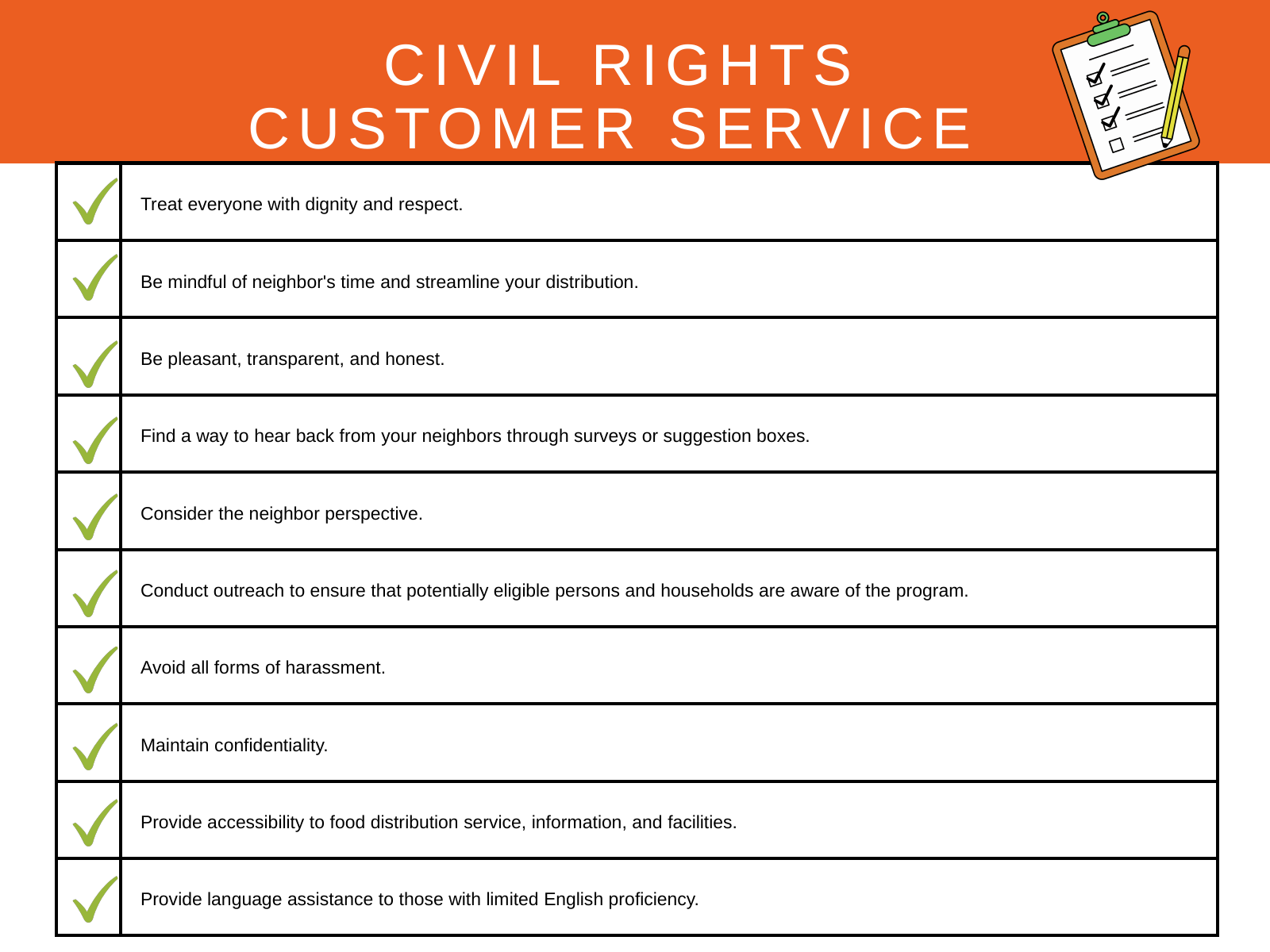

CIVIL RIGHTS CUSTOMER SERVICE
|  | Treat everyone with dignity and respect. |
| --- | --- |
|  | Be mindful of neighbor's time and streamline your distribution. |
|  | Be pleasant, transparent, and honest. |
|  | Find a way to hear back from your neighbors through surveys or suggestion boxes. |
|  | Consider the neighbor perspective. |
|  | Conduct outreach to ensure that potentially eligible persons and households are aware of the program. |
|  | Avoid all forms of harassment. |
|  | Maintain confidentiality. |
|  | Provide accessibility to food distribution service, information, and facilities. |
|  | Provide language assistance to those with limited English proficiency. |